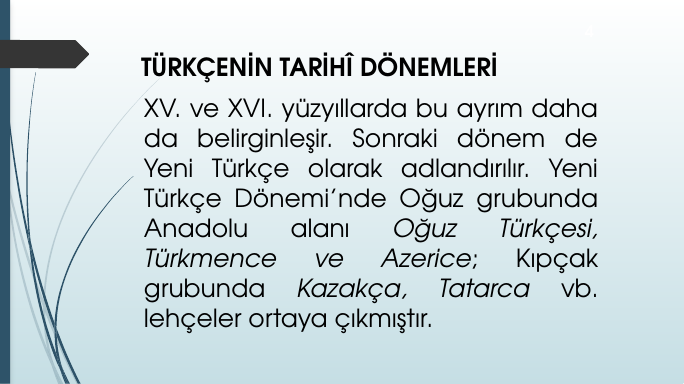

4
TÜRKÇENİN TARİHÎ DÖNEMLERİ

XV. ve XVI. yüzyıllarda bu ayrım daha da belirginleşir. Sonraki dönem de Yeni Türkçe olarak adlandırılır. Yeni Türkçe Dönemi’nde Oğuz grubunda Anadolu alanı Oğuz Türkçesi, Türkmence ve Azerice; Kıpçak grubunda Kazakça, Tatarca vb. lehçeler ortaya çıkmıştır.